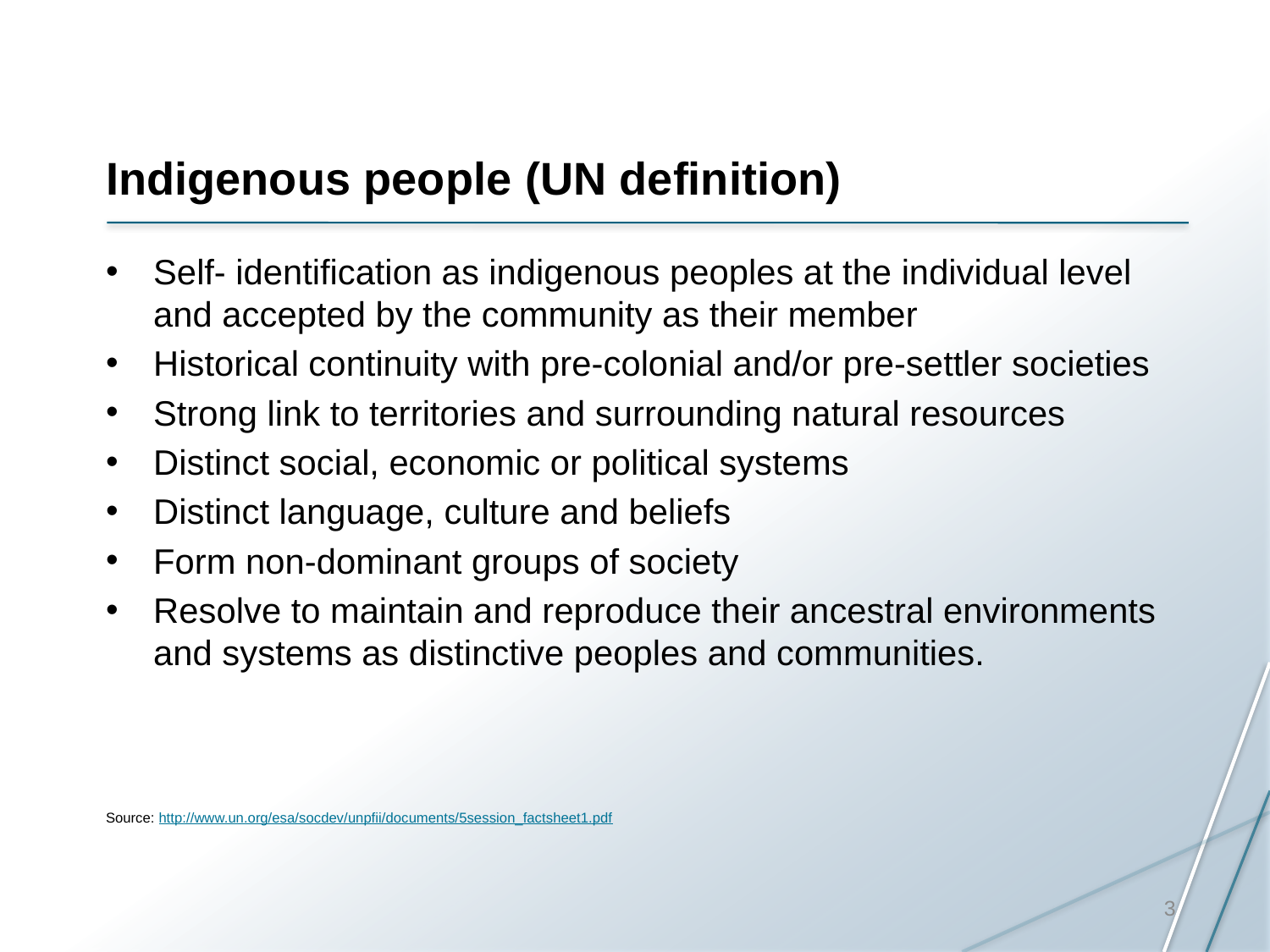

# Indigenous people (UN definition)
Self- identification as indigenous peoples at the individual level and accepted by the community as their member
Historical continuity with pre-colonial and/or pre-settler societies
Strong link to territories and surrounding natural resources
Distinct social, economic or political systems
Distinct language, culture and beliefs
Form non-dominant groups of society
Resolve to maintain and reproduce their ancestral environments and systems as distinctive peoples and communities.

Source: http://www.un.org/esa/socdev/unpfii/documents/5session_factsheet1.pdf

3